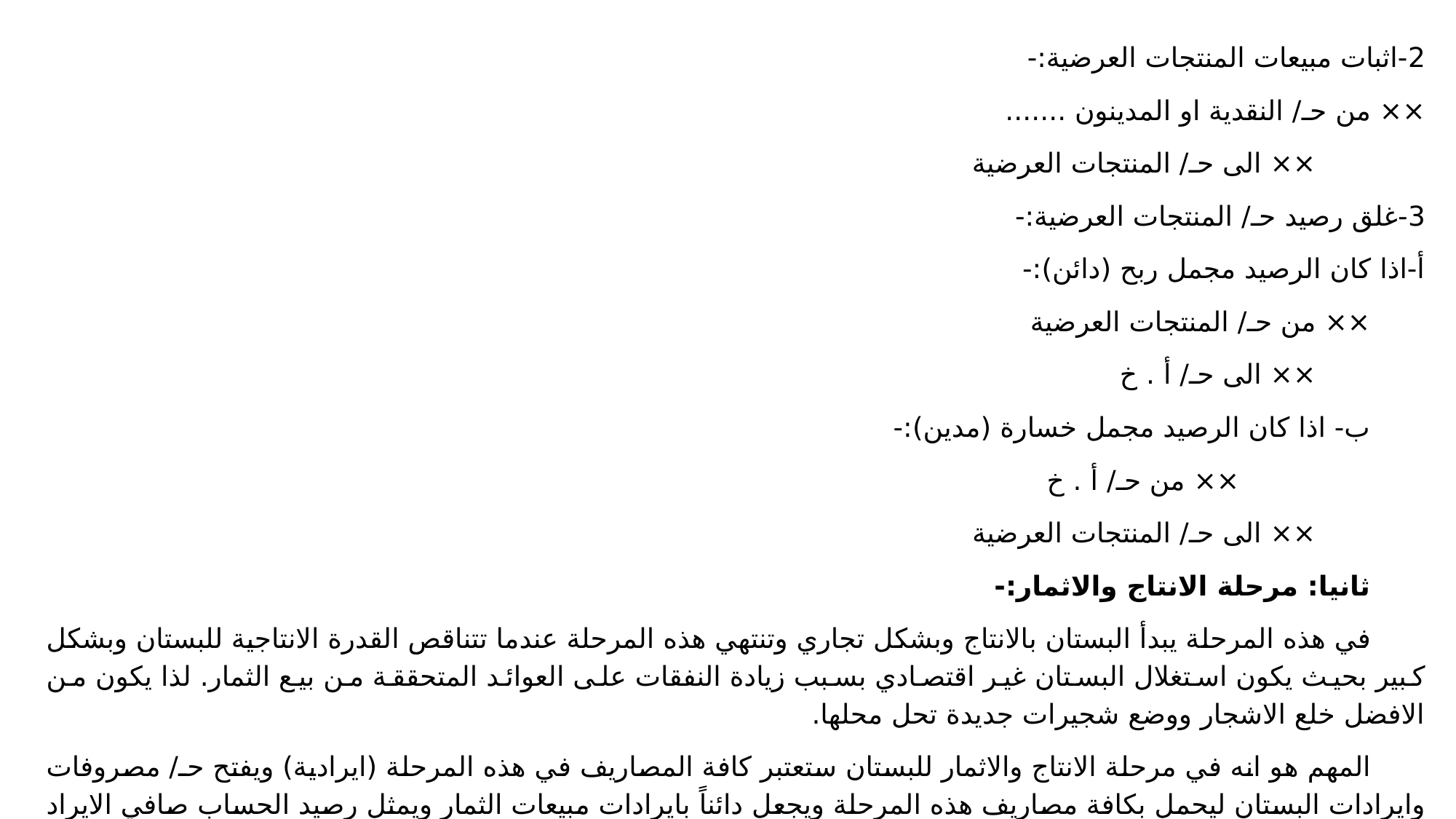

2-اثبات مبيعات المنتجات العرضية:-
	×× من حـ/ النقدية او المدينون .......
		×× الى حـ/ المنتجات العرضية
3-غلق رصيد حـ/ المنتجات العرضية:-
أ-اذا كان الرصيد مجمل ربح (دائن):-
×× من حـ/ المنتجات العرضية
		×× الى حـ/ أ . خ
ب- اذا كان الرصيد مجمل خسارة (مدين):-
               ×× من حـ/ أ . خ
		×× الى حـ/ المنتجات العرضية
ثانيا: مرحلة الانتاج والاثمار:-
في هذه المرحلة يبدأ البستان بالانتاج وبشكل تجاري وتنتهي هذه المرحلة عندما تتناقص القدرة الانتاجية للبستان وبشكل كبير بحيث يكون استغلال البستان غير اقتصادي بسبب زيادة النفقات على العوائد المتحققة من بيع الثمار. لذا يكون من الافضل خلع الاشجار ووضع شجيرات جديدة تحل محلها.
المهم هو انه في مرحلة الانتاج والاثمار للبستان ستعتبر كافة المصاريف في هذه المرحلة (ايرادية) ويفتح حـ/ مصروفات وايرادات البستان ليحمل بكافة مصاريف هذه المرحلة ويجعل دائناً بايرادات مبيعات الثمار ويمثل رصيد الحساب صافي الايراد المتحقق (ربح الاستغلال)، اذن سيكون هناك حـ/ البستان الذي يمثل تكلفة انشاء البستان وحـ/ مصروفات وايرادات البستان الذي يمثل مصروفات وايرادات خلال مرحلة الاثمار.